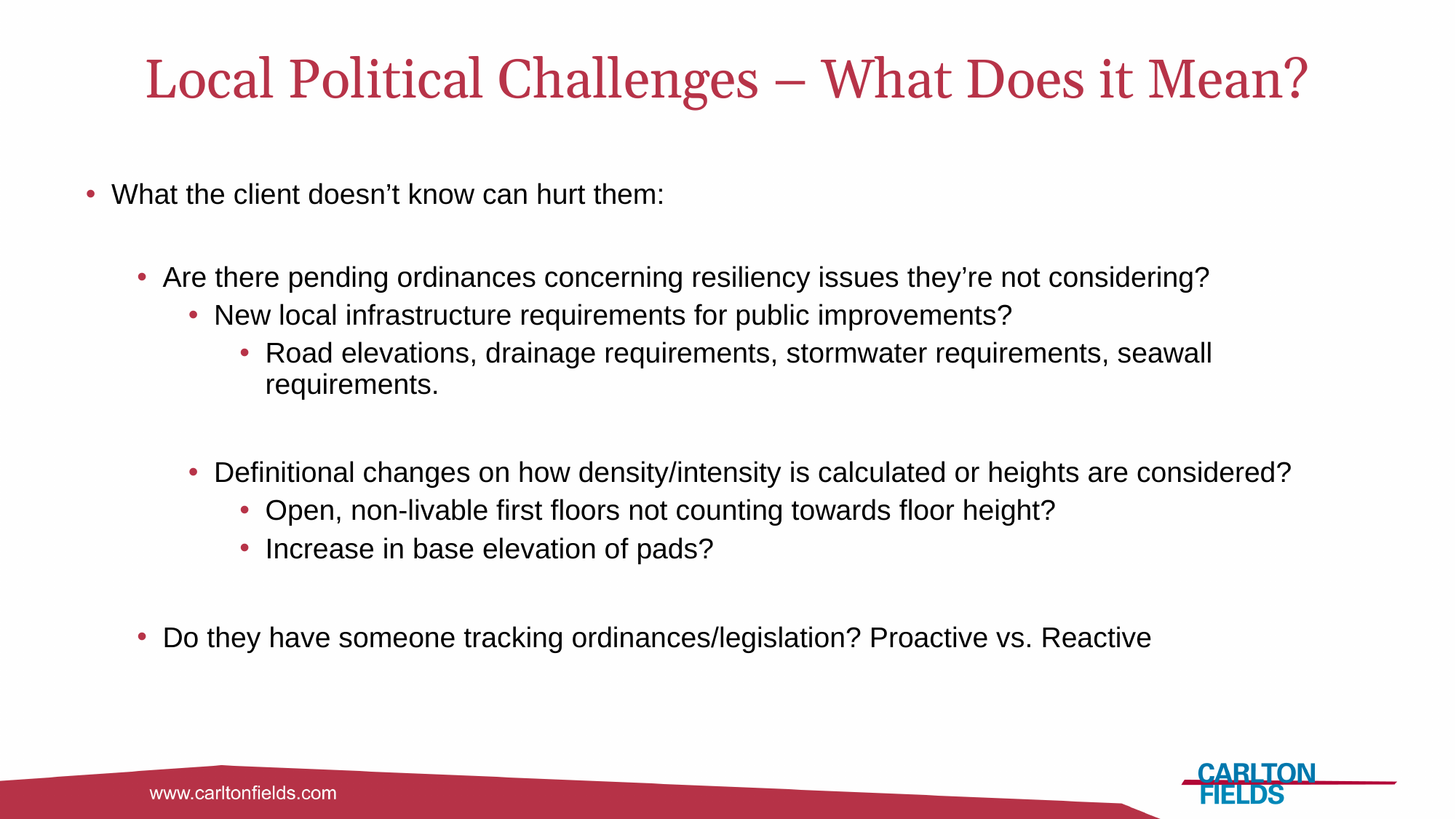

# Local Political Challenges – What Does it Mean?
What the client doesn’t know can hurt them:

Are there pending ordinances concerning resiliency issues they’re not considering?
New local infrastructure requirements for public improvements?
Road elevations, drainage requirements, stormwater requirements, seawall requirements.

Definitional changes on how density/intensity is calculated or heights are considered?
Open, non-livable first floors not counting towards floor height?
Increase in base elevation of pads?

Do they have someone tracking ordinances/legislation? Proactive vs. Reactive